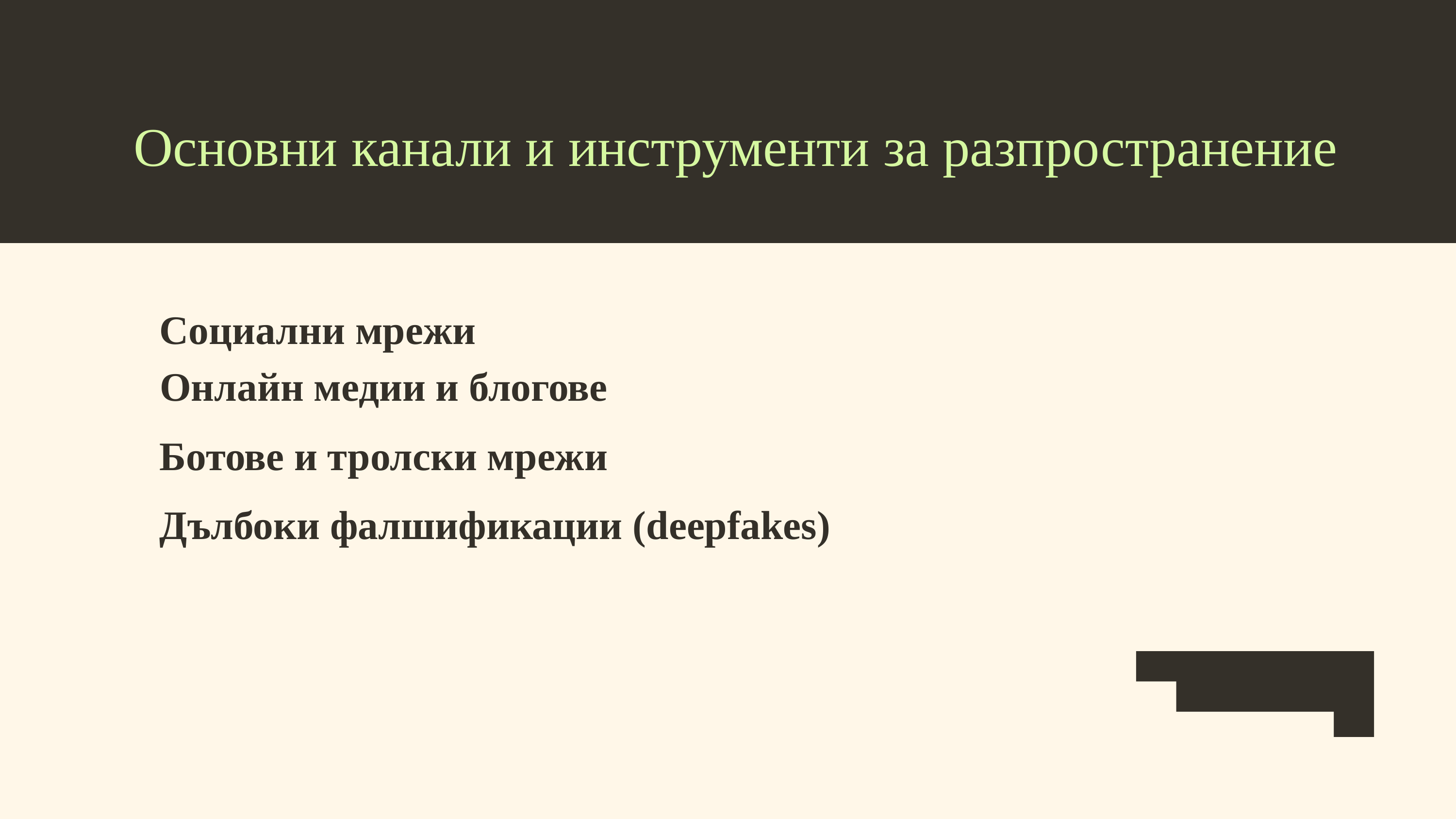

Основни канали и инструменти за разпространение
Социални мрежи
Онлайн медии и блогове
Ботове и тролски мрежи
Дълбоки фалшификации (deepfakes)